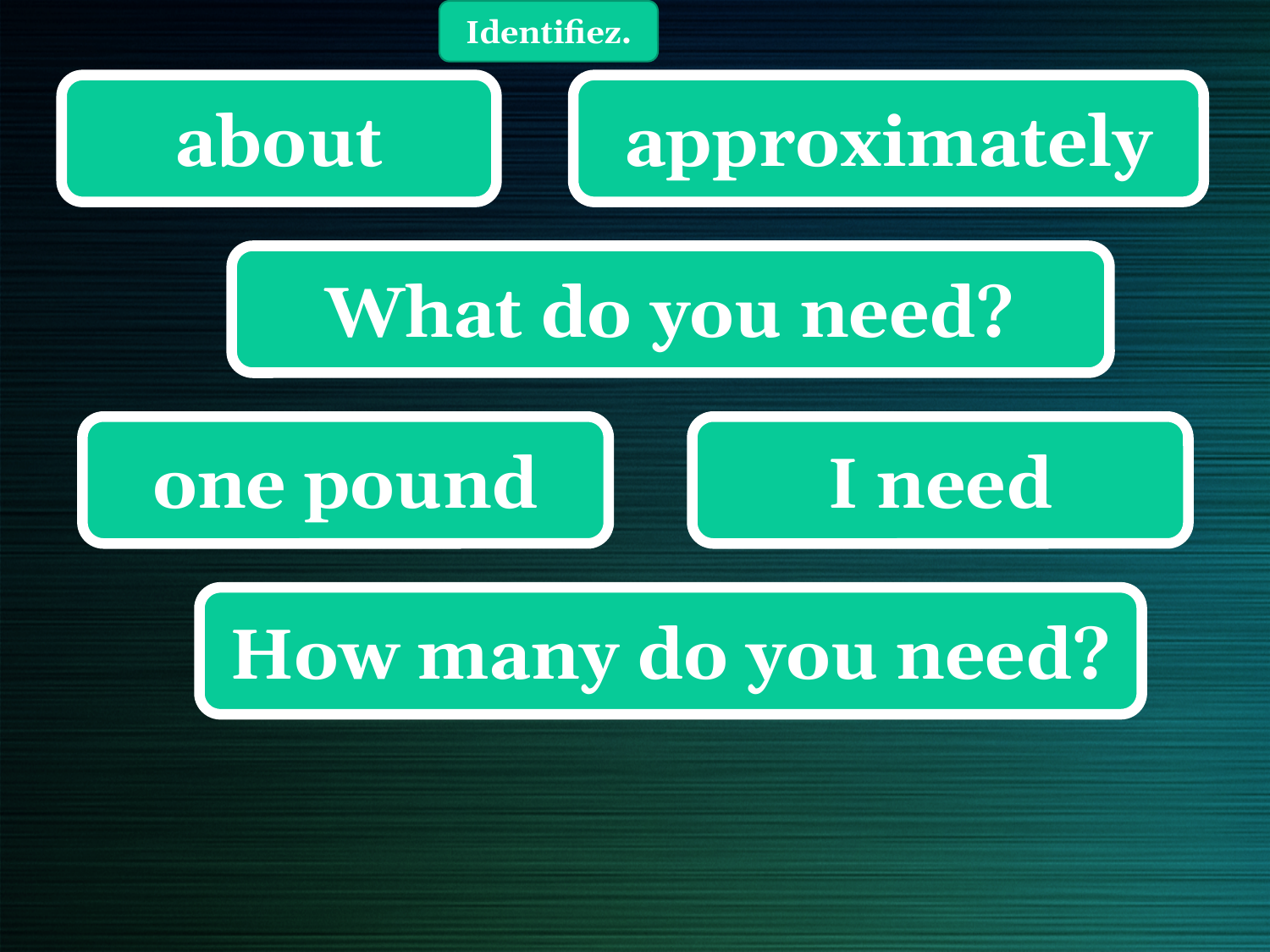

Identifiez.
about
approximately
What do you need?
one pound
I need
How many do you need?